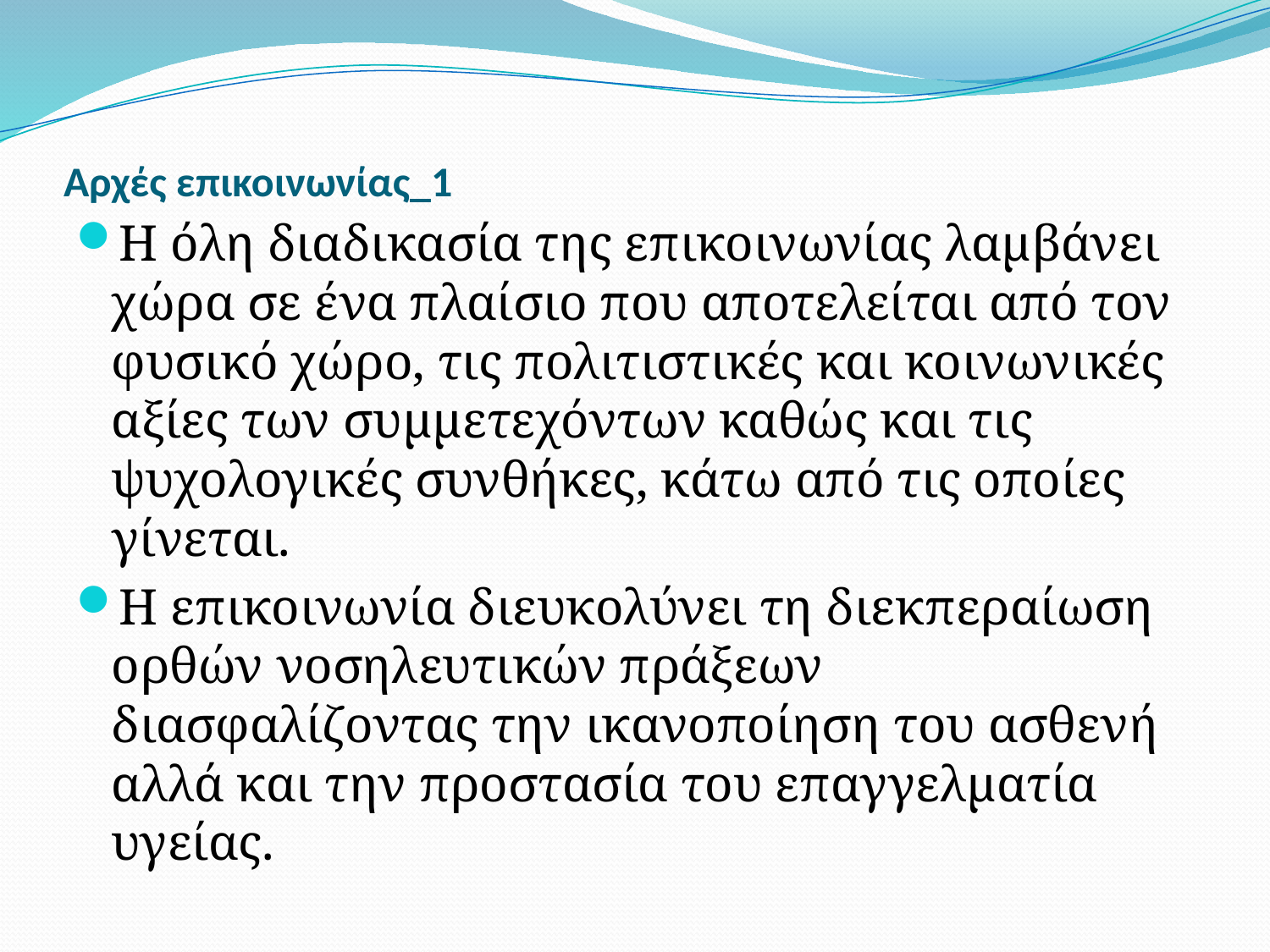

# Αρχές επικοινωνίας_1
Η όλη διαδικασία της επικοινωνίας λαμβάνει χώρα σε ένα πλαίσιο που αποτελείται από τον φυσικό χώρο, τις πολιτιστικές και κοινωνικές αξίες των συμμετεχόντων καθώς και τις ψυχολογικές συνθήκες, κάτω από τις οποίες γίνεται.
Η επικοινωνία διευκολύνει τη διεκπεραίωση ορθών νοσηλευτικών πράξεων διασφαλίζοντας την ικανοποίηση του ασθενή αλλά και την προστασία του επαγγελματία υγείας.